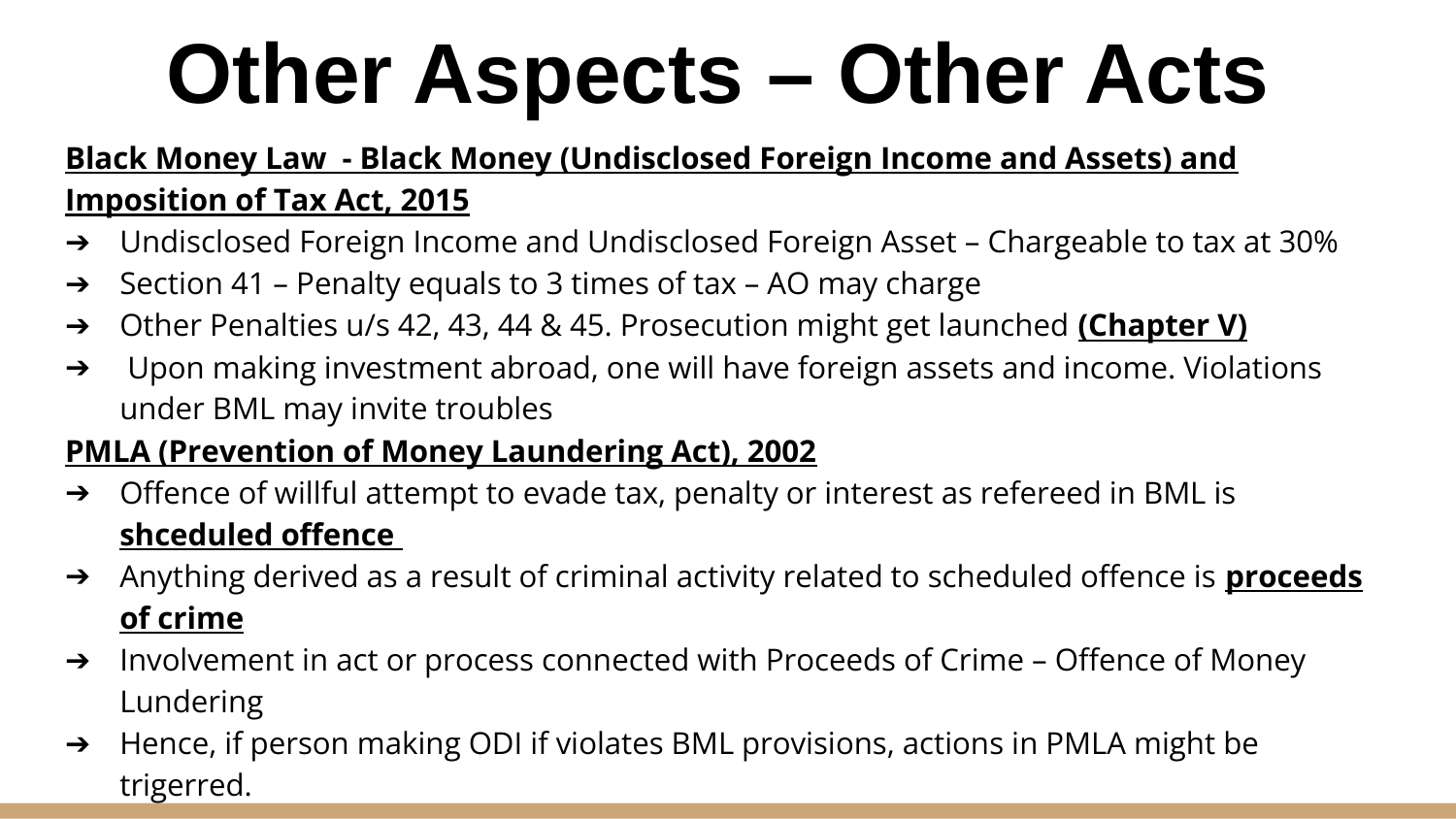

# Other Aspects – Other Acts
Black Money Law  - Black Money (Undisclosed Foreign Income and Assets) and Imposition of Tax Act, 2015
Undisclosed Foreign Income and Undisclosed Foreign Asset – Chargeable to tax at 30%
Section 41 – Penalty equals to 3 times of tax – AO may charge
Other Penalties u/s 42, 43, 44 & 45. Prosecution might get launched (Chapter V)
 Upon making investment abroad, one will have foreign assets and income. Violations under BML may invite troubles
PMLA (Prevention of Money Laundering Act), 2002
Offence of willful attempt to evade tax, penalty or interest as refereed in BML is shceduled offence
Anything derived as a result of criminal activity related to scheduled offence is proceeds of crime
Involvement in act or process connected with Proceeds of Crime – Offence of Money Lundering
Hence, if person making ODI if violates BML provisions, actions in PMLA might be trigerred.